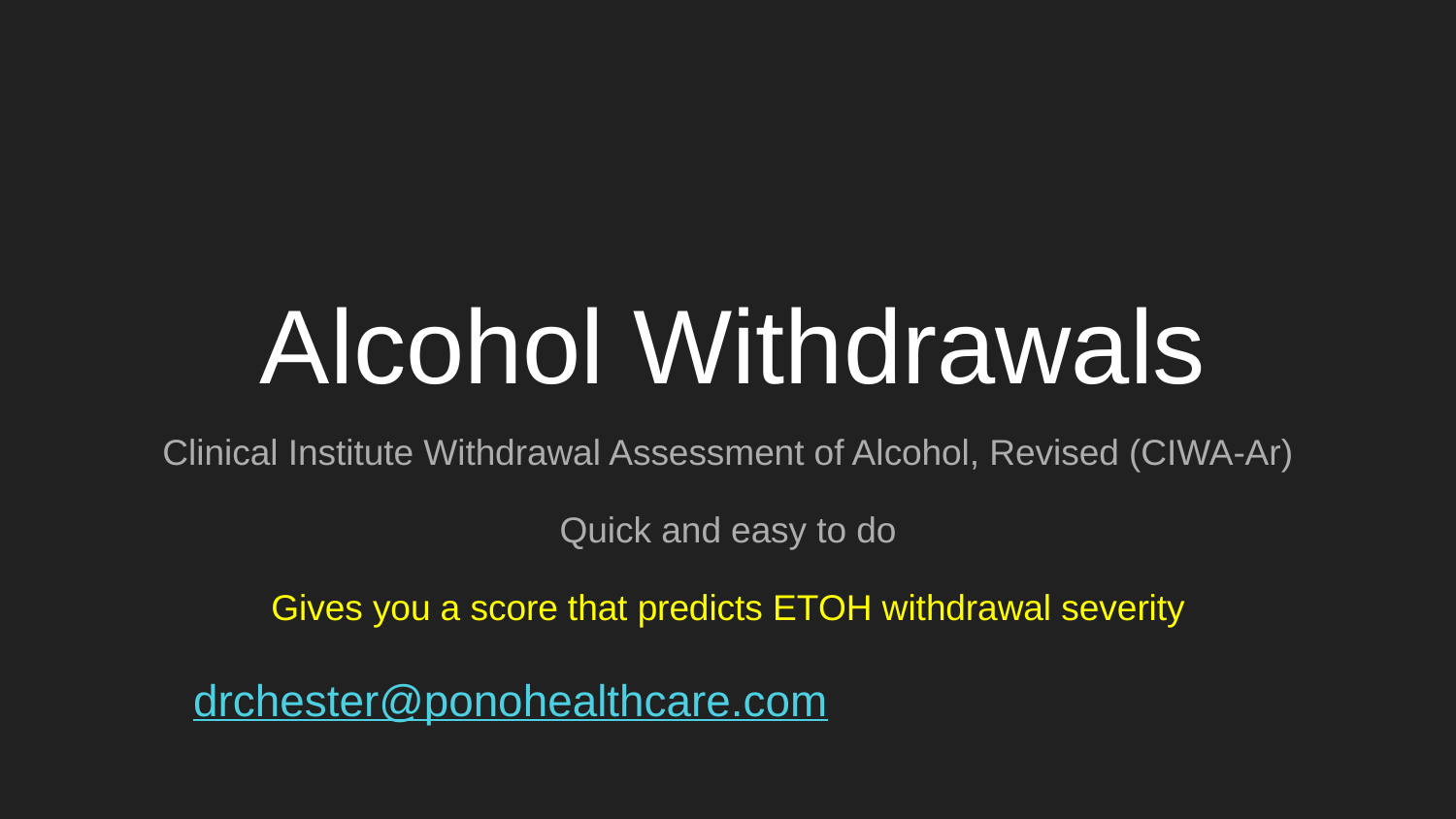

# Alcohol Withdrawals
Clinical Institute Withdrawal Assessment of Alcohol, Revised (CIWA-Ar)

Quick and easy to do

Gives you a score that predicts ETOH withdrawal severity

drchester@ponohealthcare.com